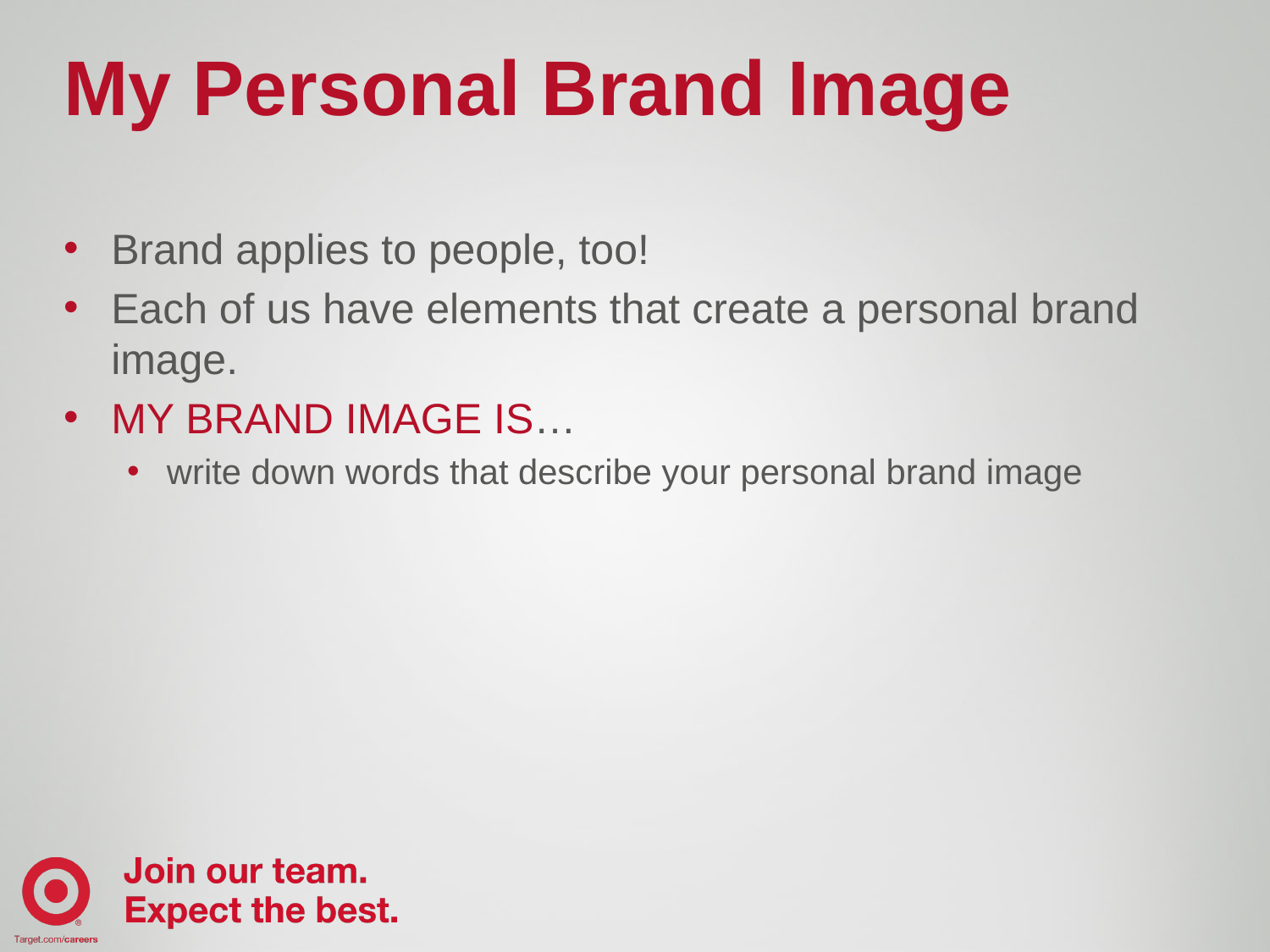

# My Personal Brand Image
Brand applies to people, too!
Each of us have elements that create a personal brand image.
MY BRAND IMAGE IS…
write down words that describe your personal brand image